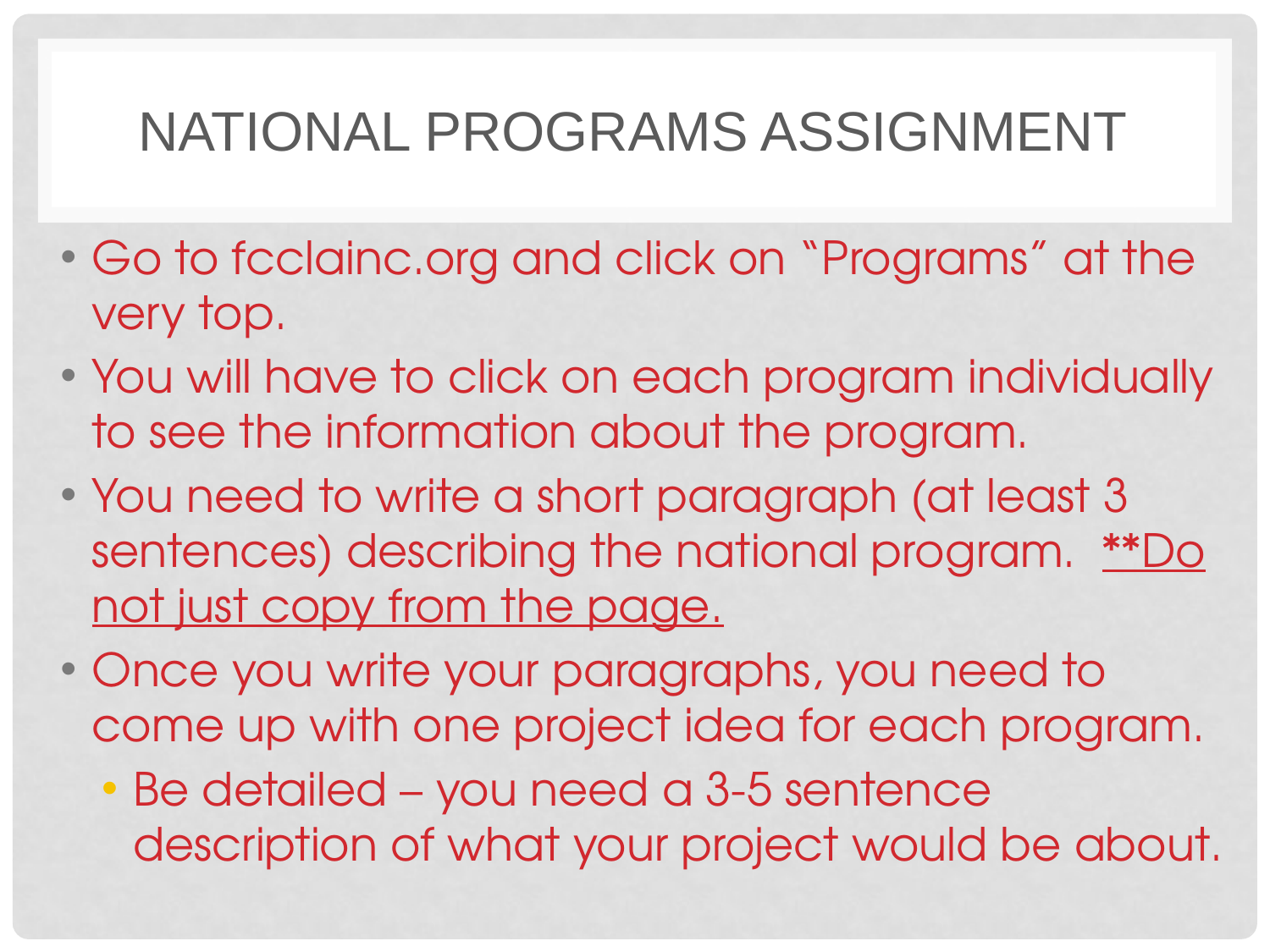

# NATIONAL PROGRAMS ASSIGNMENT
Go to fcclainc.org and click on “Programs” at the very top.
You will have to click on each program individually to see the information about the program.
You need to write a short paragraph (at least 3 sentences) describing the national program.  **Do not just copy from the page.
Once you write your paragraphs, you need to come up with one project idea for each program.
Be detailed – you need a 3-5 sentence description of what your project would be about.